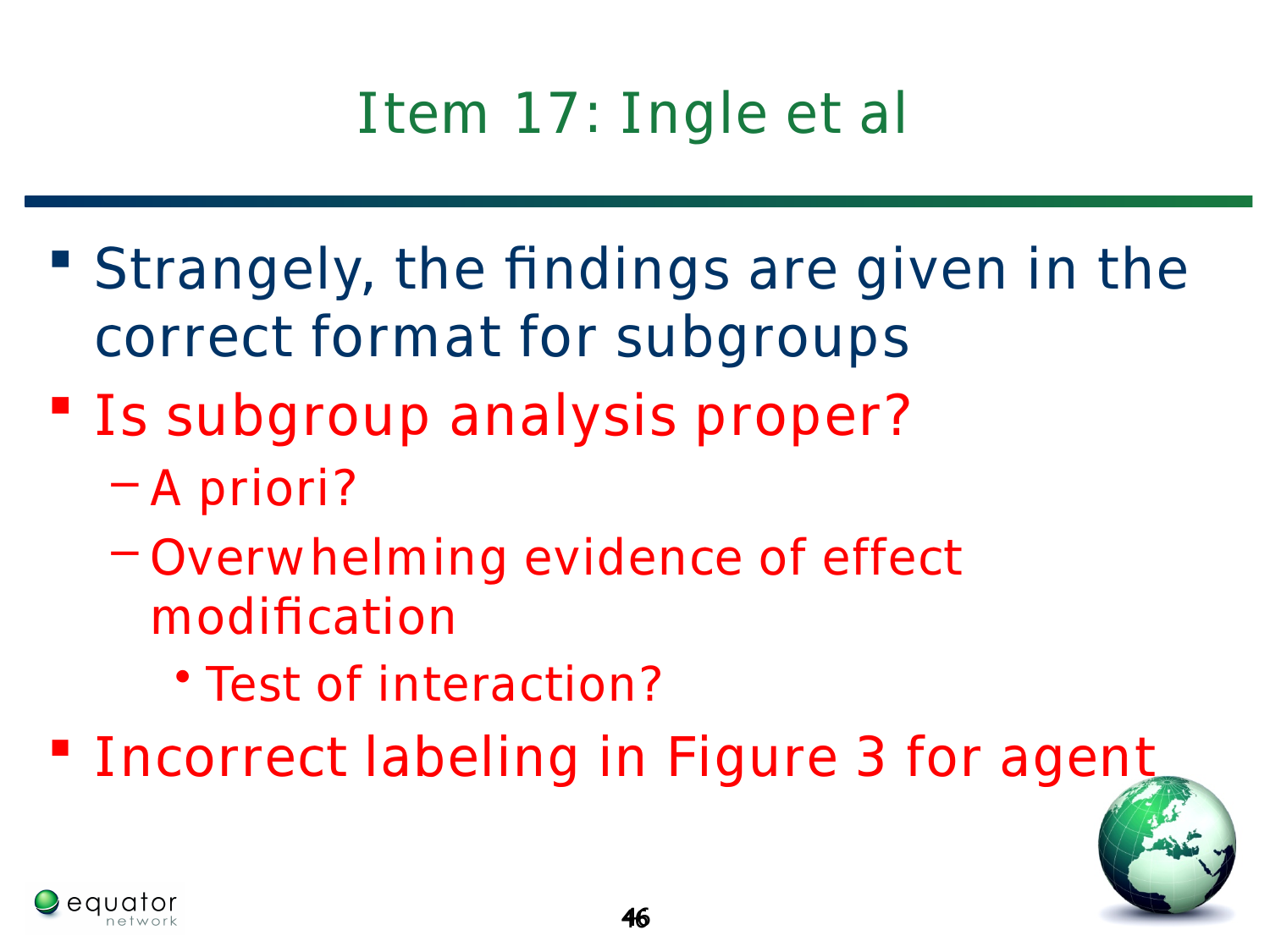

# Item 17: Ingle et al
Strangely, the findings are given in the correct format for subgroups
Is subgroup analysis proper?
A priori?
Overwhelming evidence of effect modification
Test of interaction?
Incorrect labeling in Figure 3 for agent

46

46